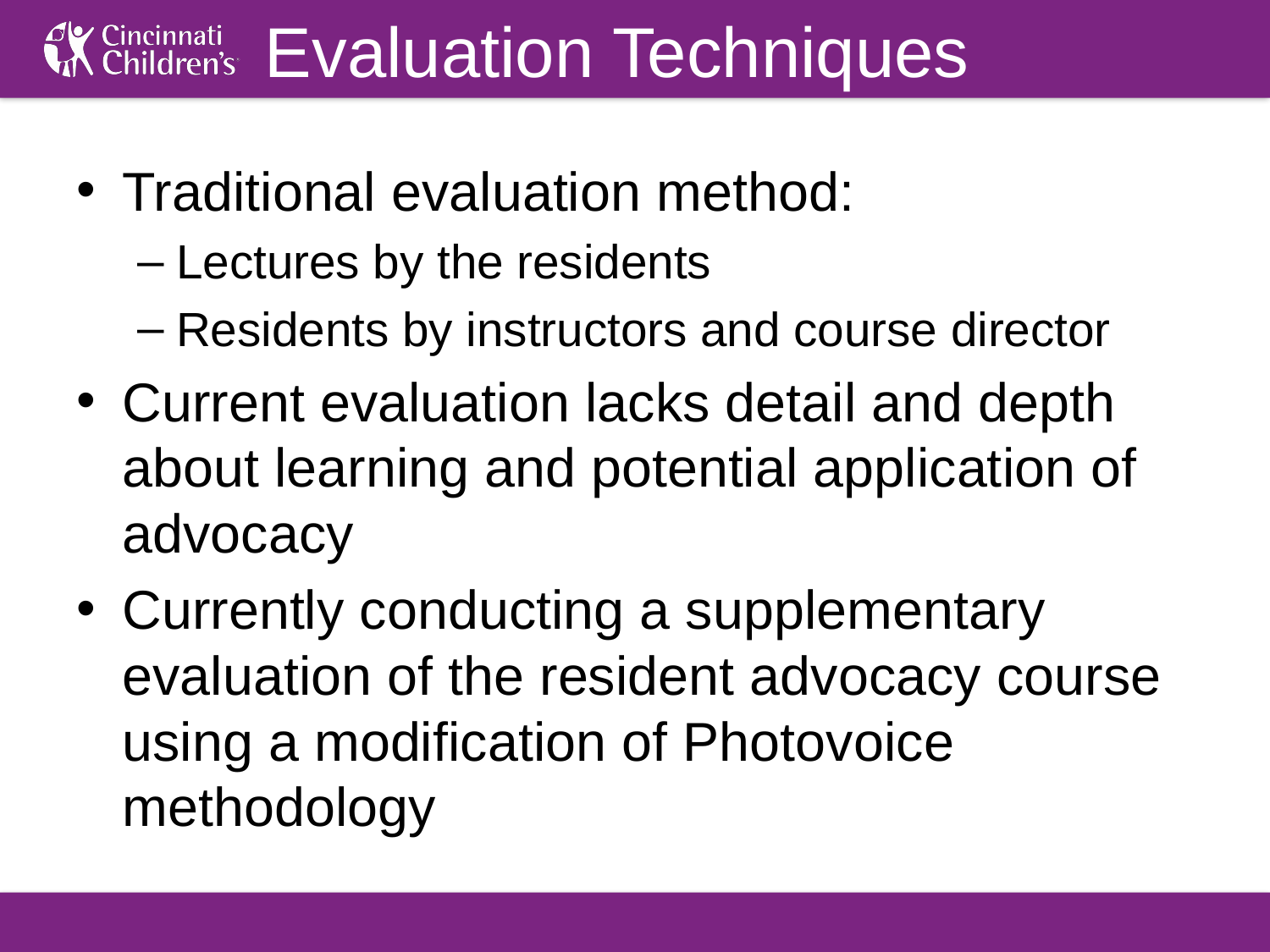

# Evaluation Techniques
Traditional evaluation method:
Lectures by the residents
Residents by instructors and course director
Current evaluation lacks detail and depth about learning and potential application of advocacy
Currently conducting a supplementary evaluation of the resident advocacy course using a modification of Photovoice methodology